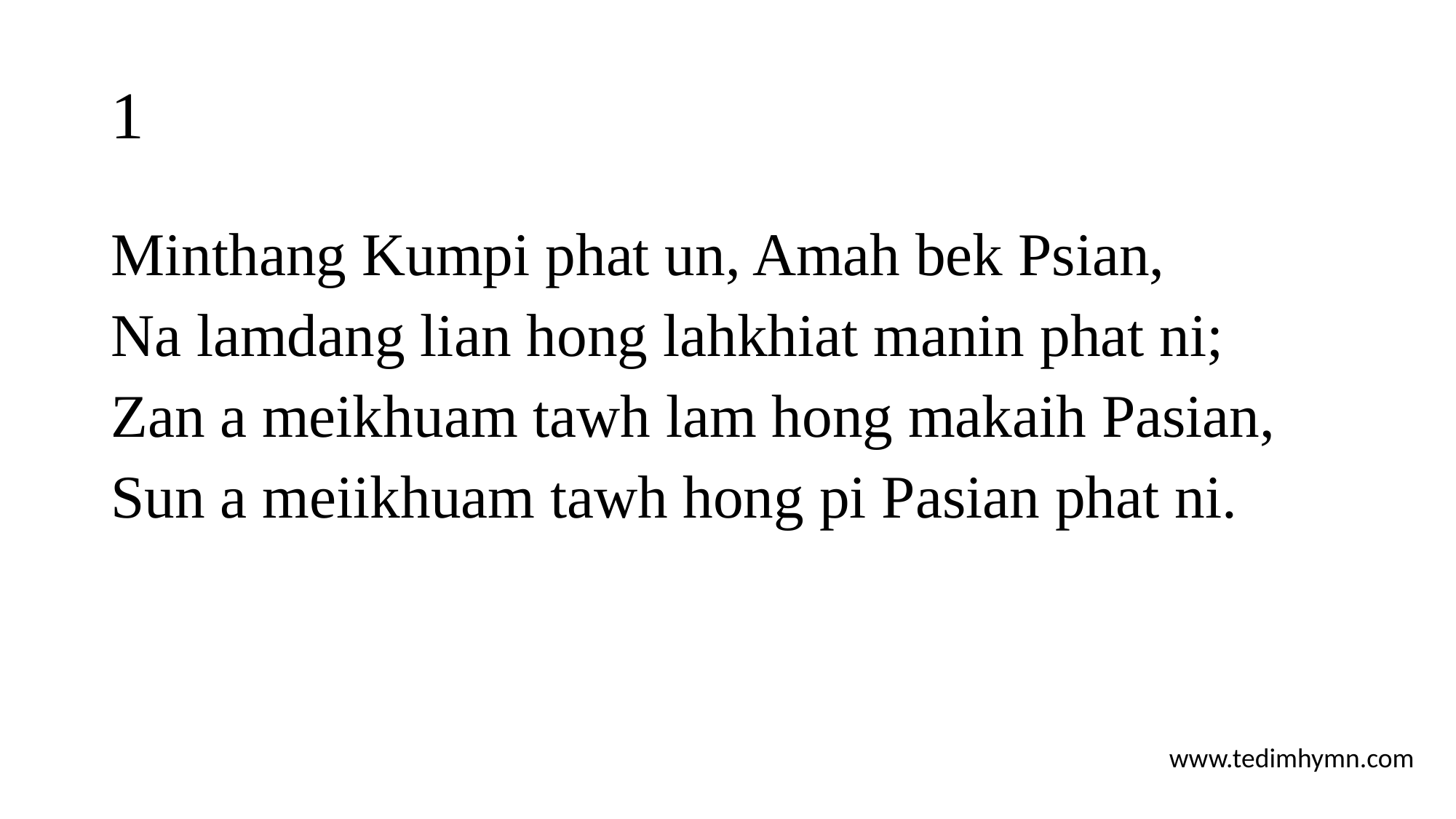

# 1
Minthang Kumpi phat un, Amah bek Psian,
Na lamdang lian hong lahkhiat manin phat ni;
Zan a meikhuam tawh lam hong makaih Pasian,
Sun a meiikhuam tawh hong pi Pasian phat ni.

www.tedimhymn.com